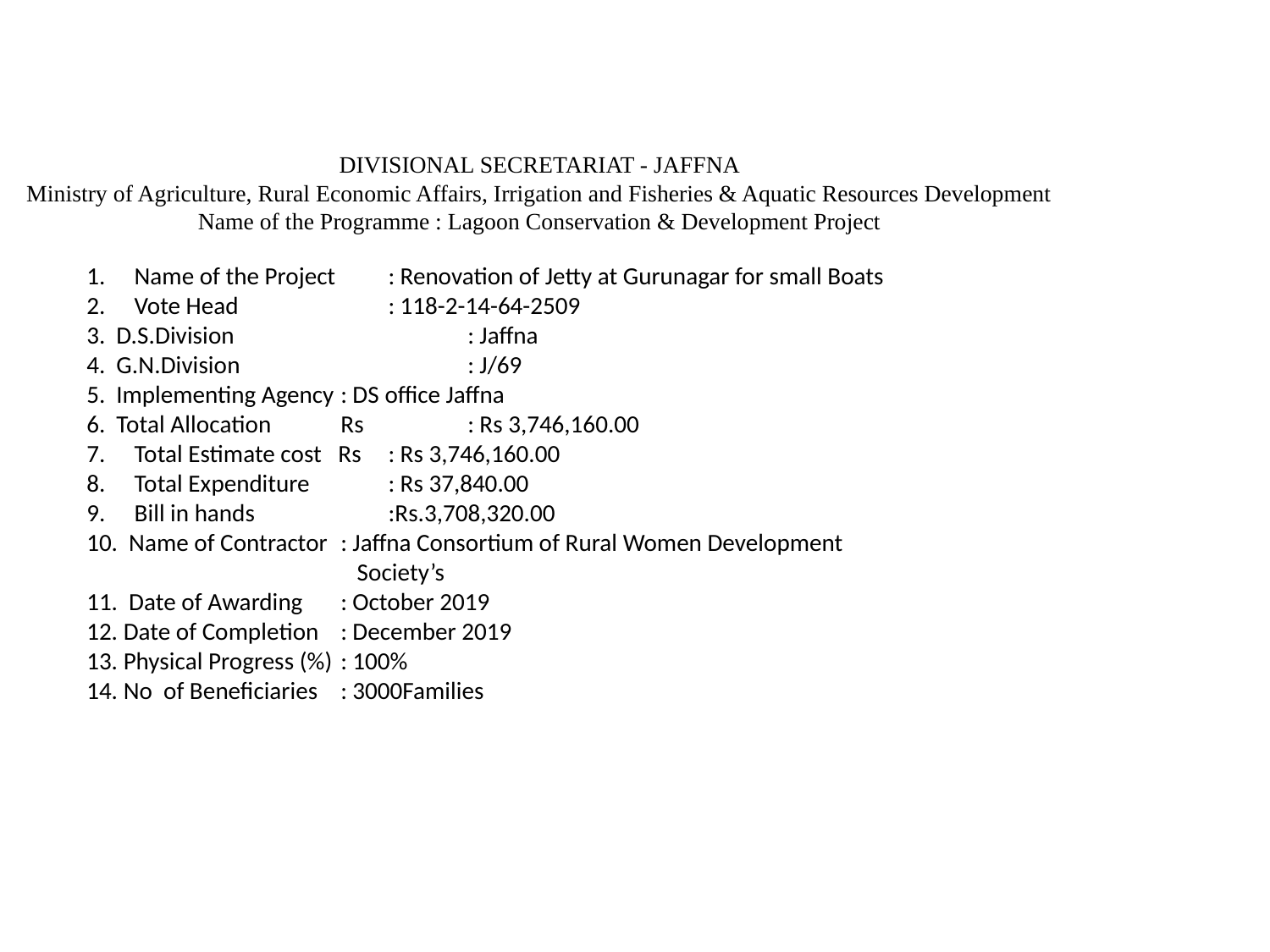

DIVISIONAL SECRETARIAT - JAFFNA
Ministry of Agriculture, Rural Economic Affairs, Irrigation and Fisheries & Aquatic Resources Development
Name of the Programme : Lagoon Conservation & Development Project
Name of the Project 	: Renovation of Jetty at Gurunagar for small Boats
Vote Head		: 118-2-14-64-2509
3.  D.S.Division		: Jaffna
4.  G.N.Division		: J/69
5.  Implementing Agency	: DS office Jaffna
6.  Total Allocation	Rs	: Rs 3,746,160.00
Total Estimate cost   Rs	: Rs 3,746,160.00
Total Expenditure	: Rs 37,840.00
Bill in hands		:Rs.3,708,320.00
10.  Name of Contractor	: Jaffna Consortium of Rural Women Development 				   Society’s
11.  Date of Awarding	: October 2019
12. Date of Completion	: December 2019
13. Physical Progress (%) 	: 100%
14. No  of Beneficiaries	: 3000Families